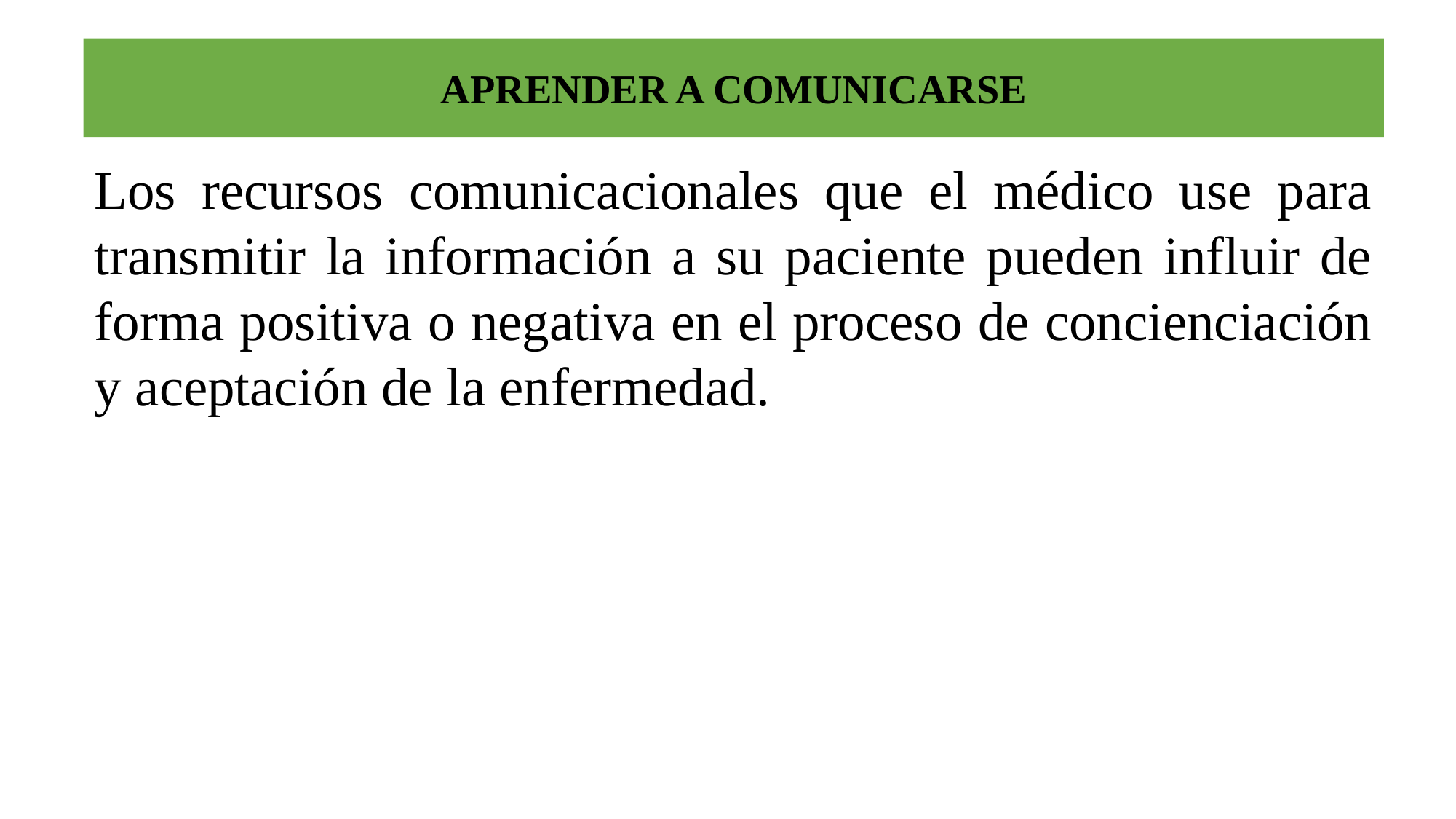

# APRENDER A COMUNICARSE
Los recursos comunicacionales que el médico use para transmitir la información a su paciente pueden influir de forma positiva o negativa en el proceso de concienciación y aceptación de la enfermedad.